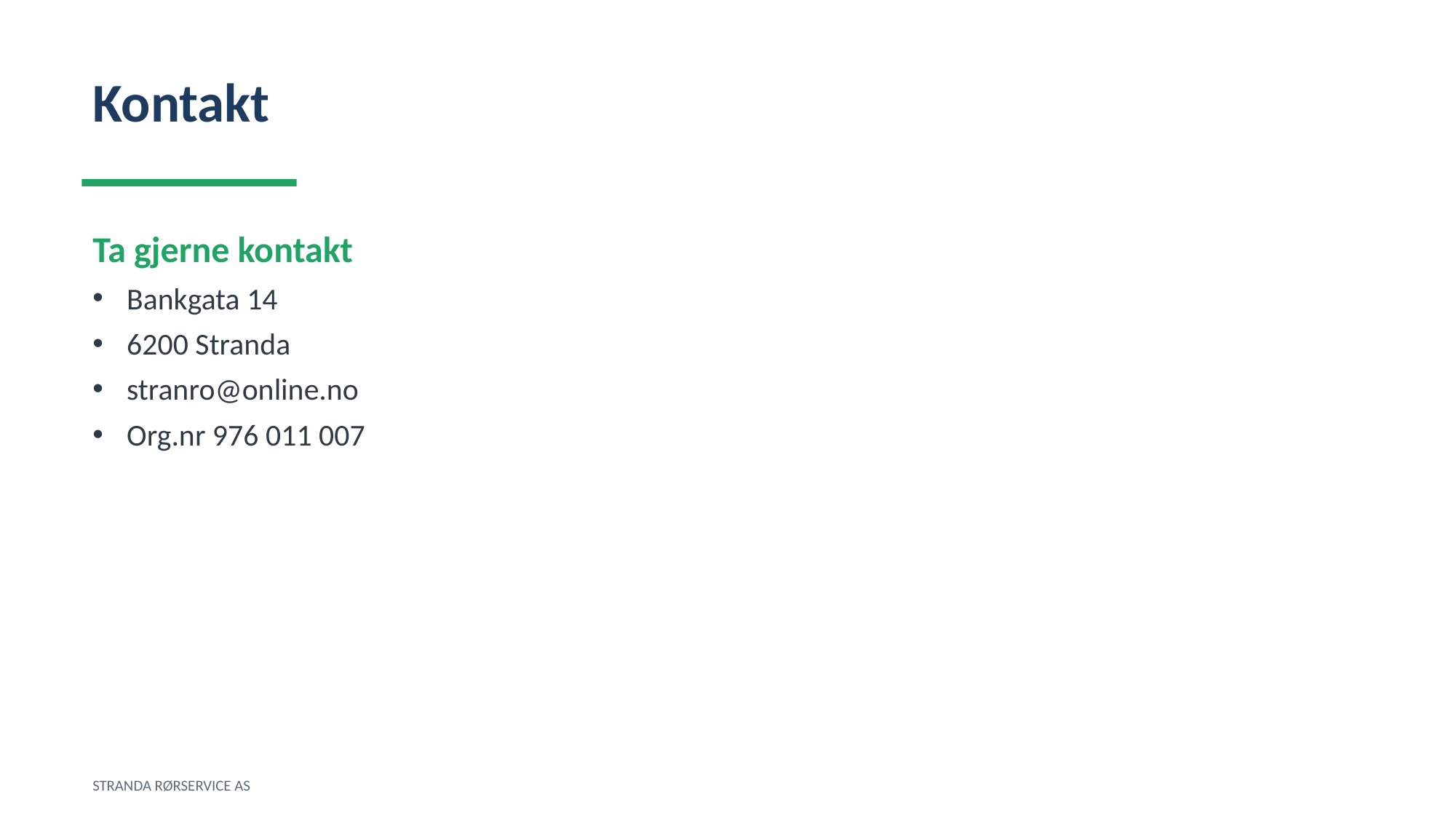

Kontakt

Ta gjerne kontakt
Bankgata 14
6200 Stranda
stranro@online.no
Org.nr 976 011 007
STRANDA RØRSERVICE AS